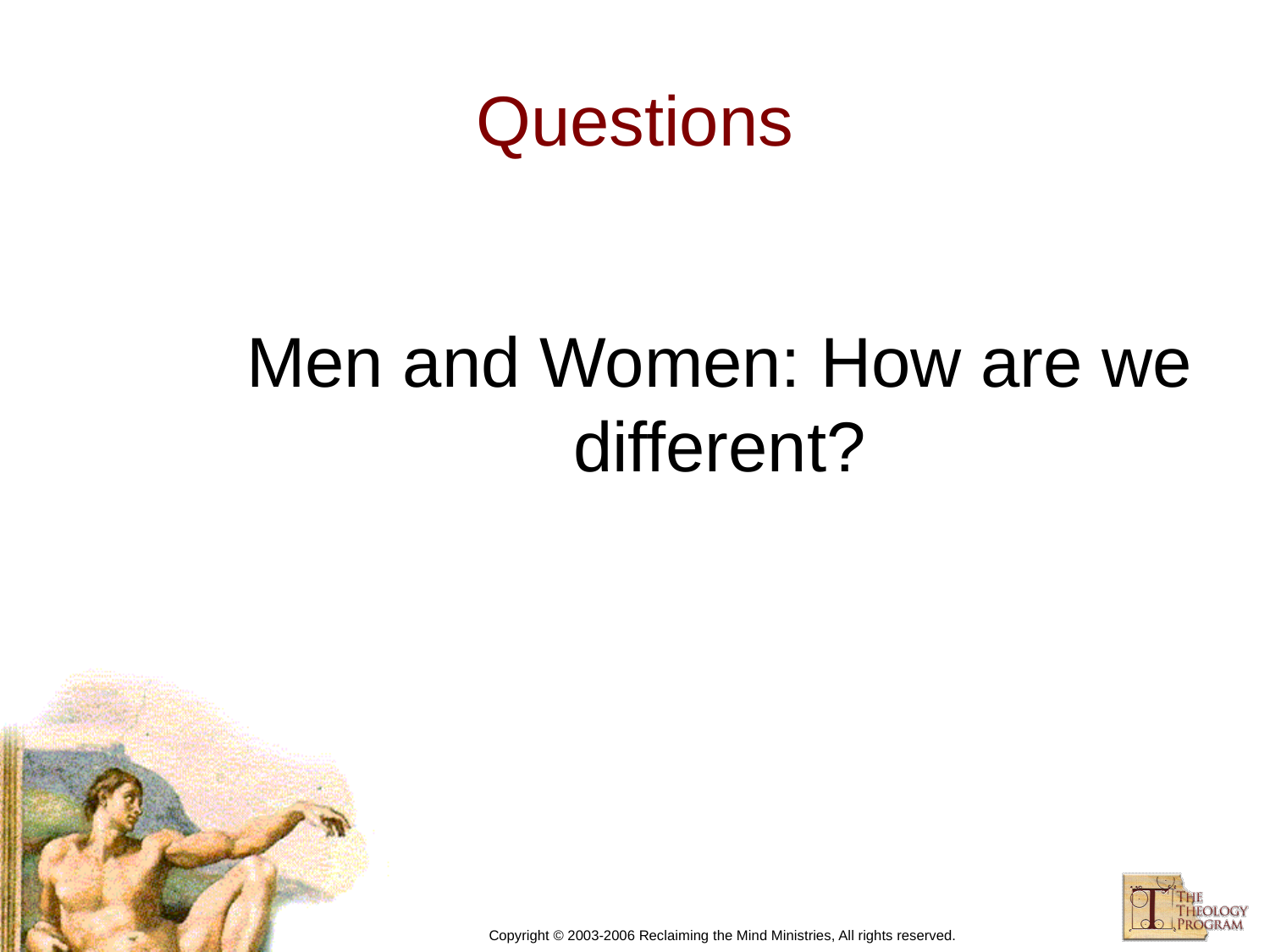

# Questions

Men and Women: How are we different?
Copyright © 2003-2006 Reclaiming the Mind Ministries, All rights reserved.